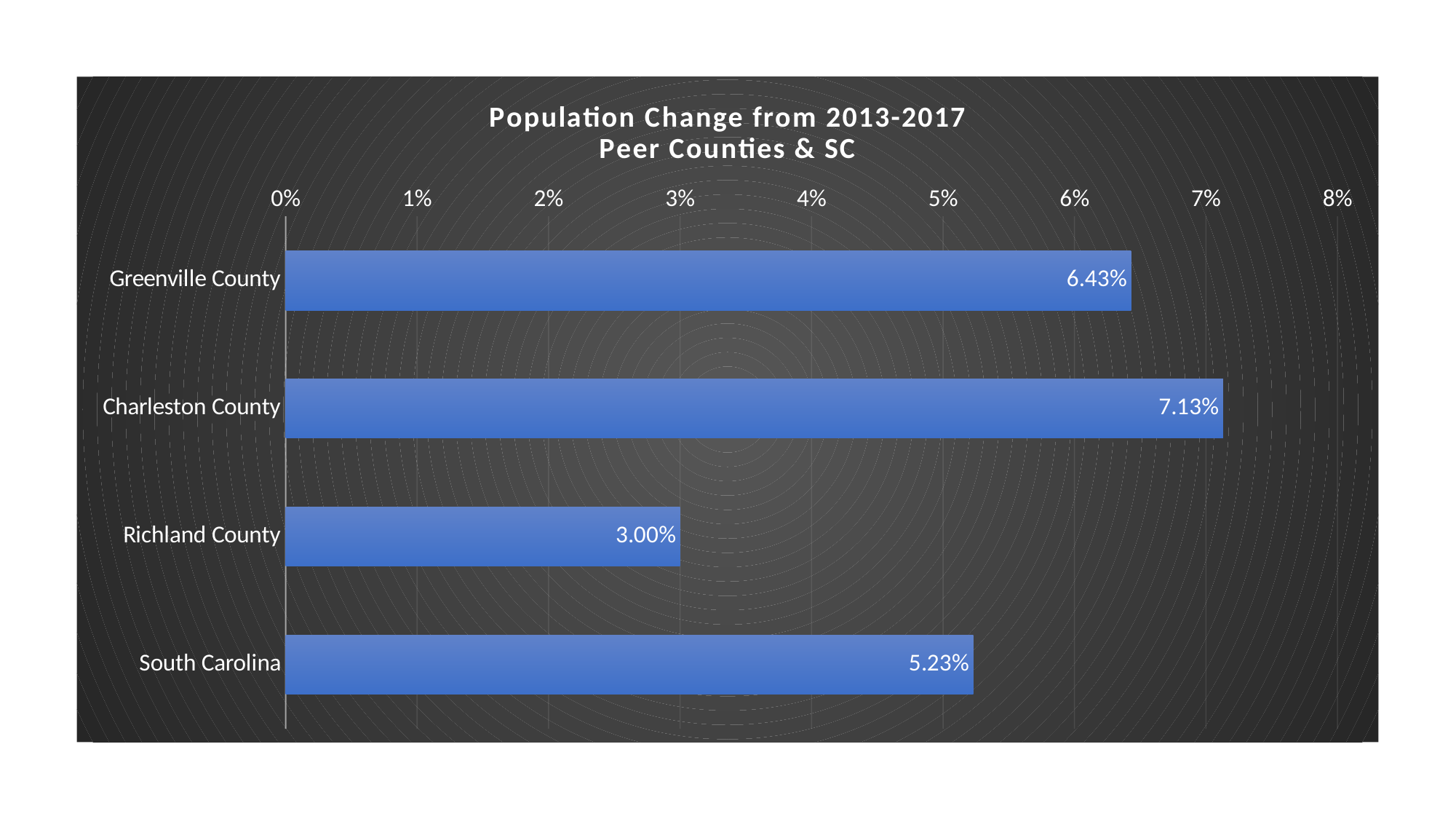

### Chart: Population Change from 2013-2017
Peer Counties & SC

| Category | Population Change |
|---|---|
| Greenville County | 0.0643 |
| Charleston County | 0.0713 |
| Richland County | 0.03 |
| South Carolina | 0.0523 |